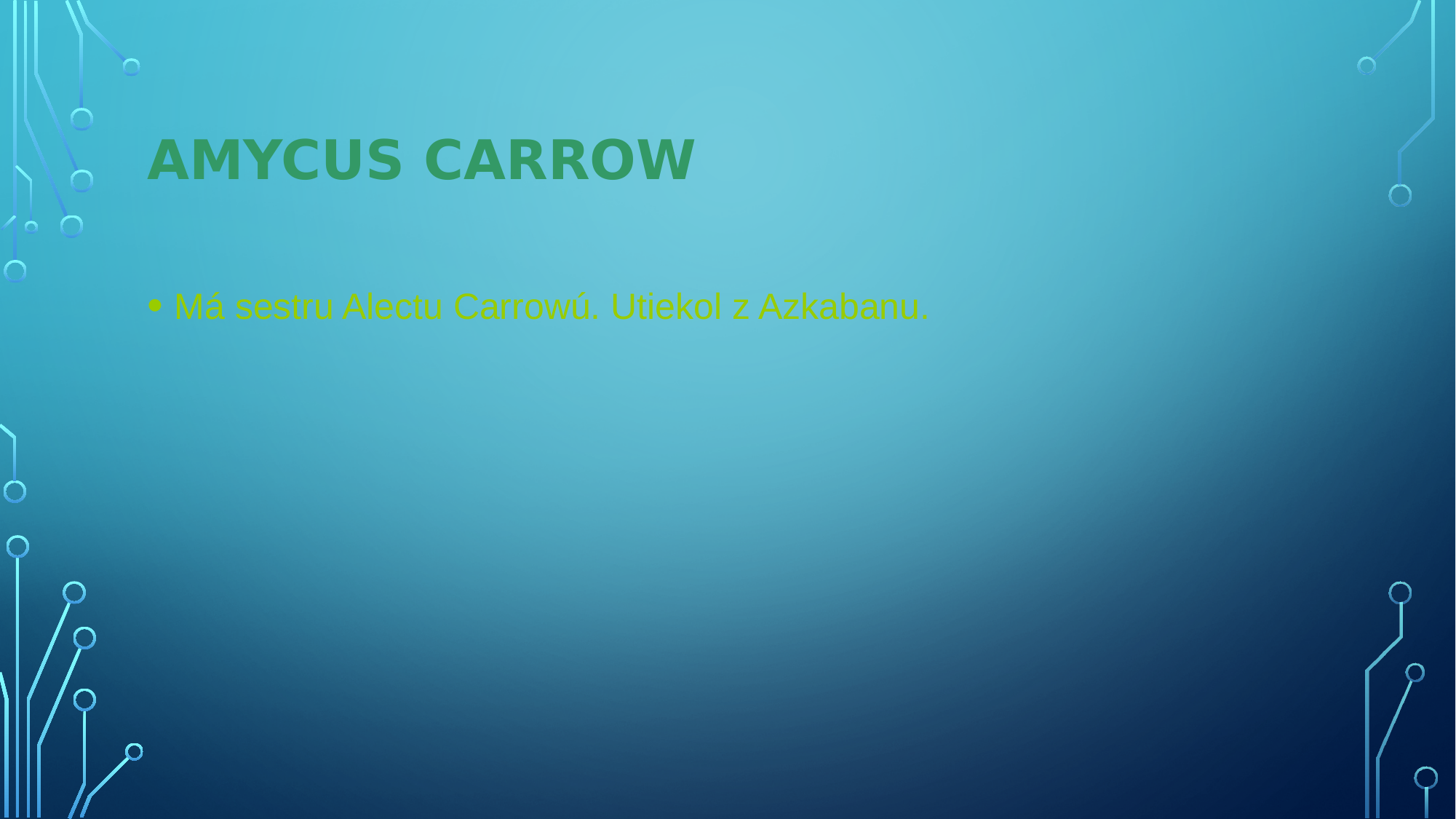

# Amycus Carrow
Má sestru Alectu Carrowú. Utiekol z Azkabanu.